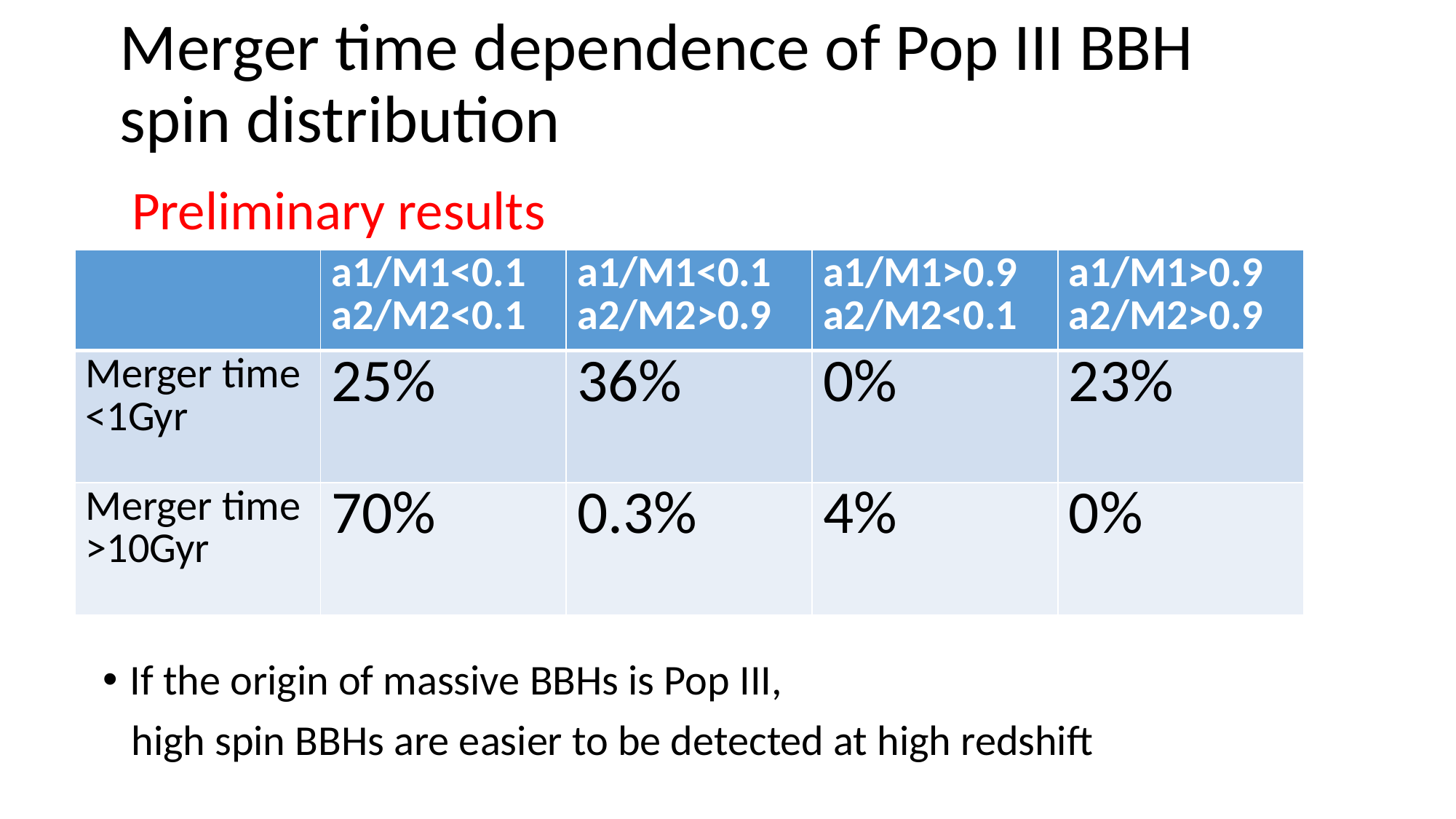

# Merger time dependence of Pop III BBH spin distribution
Preliminary results
|  | a1/M1<0.1 a2/M2<0.1 | a1/M1<0.1 a2/M2>0.9 | a1/M1>0.9 a2/M2<0.1 | a1/M1>0.9 a2/M2>0.9 |
| --- | --- | --- | --- | --- |
| Merger time <1Gyr | 25% | 36% | 0% | 23% |
| Merger time >10Gyr | 70% | 0.3% | 4% | 0% |
If the origin of massive BBHs is Pop III,
   high spin BBHs are easier to be detected at high redshift